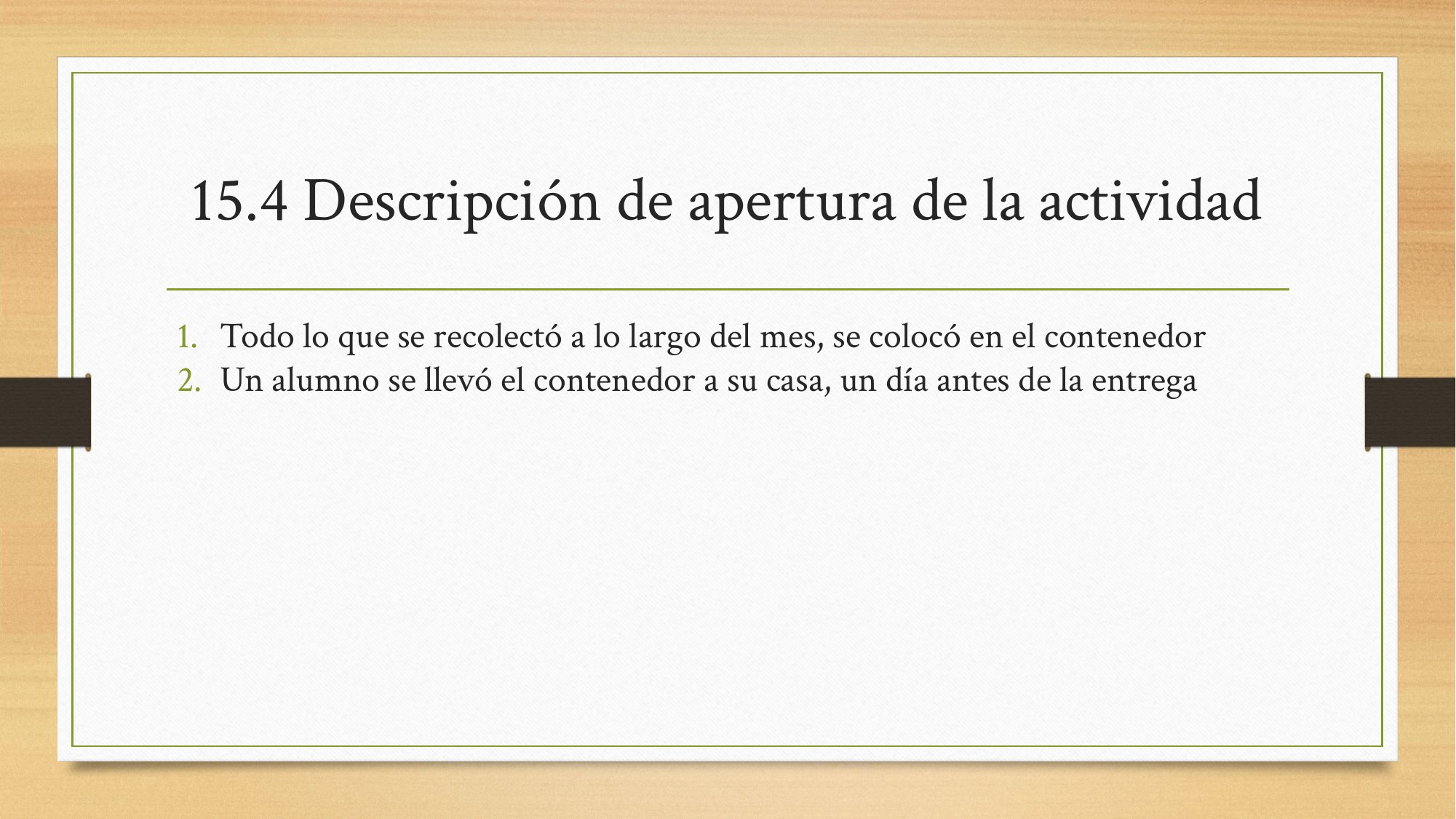

# 15.4 Descripción de apertura de la actividad
Todo lo que se recolectó a lo largo del mes, se colocó en el contenedor
Un alumno se llevó el contenedor a su casa, un día antes de la entrega